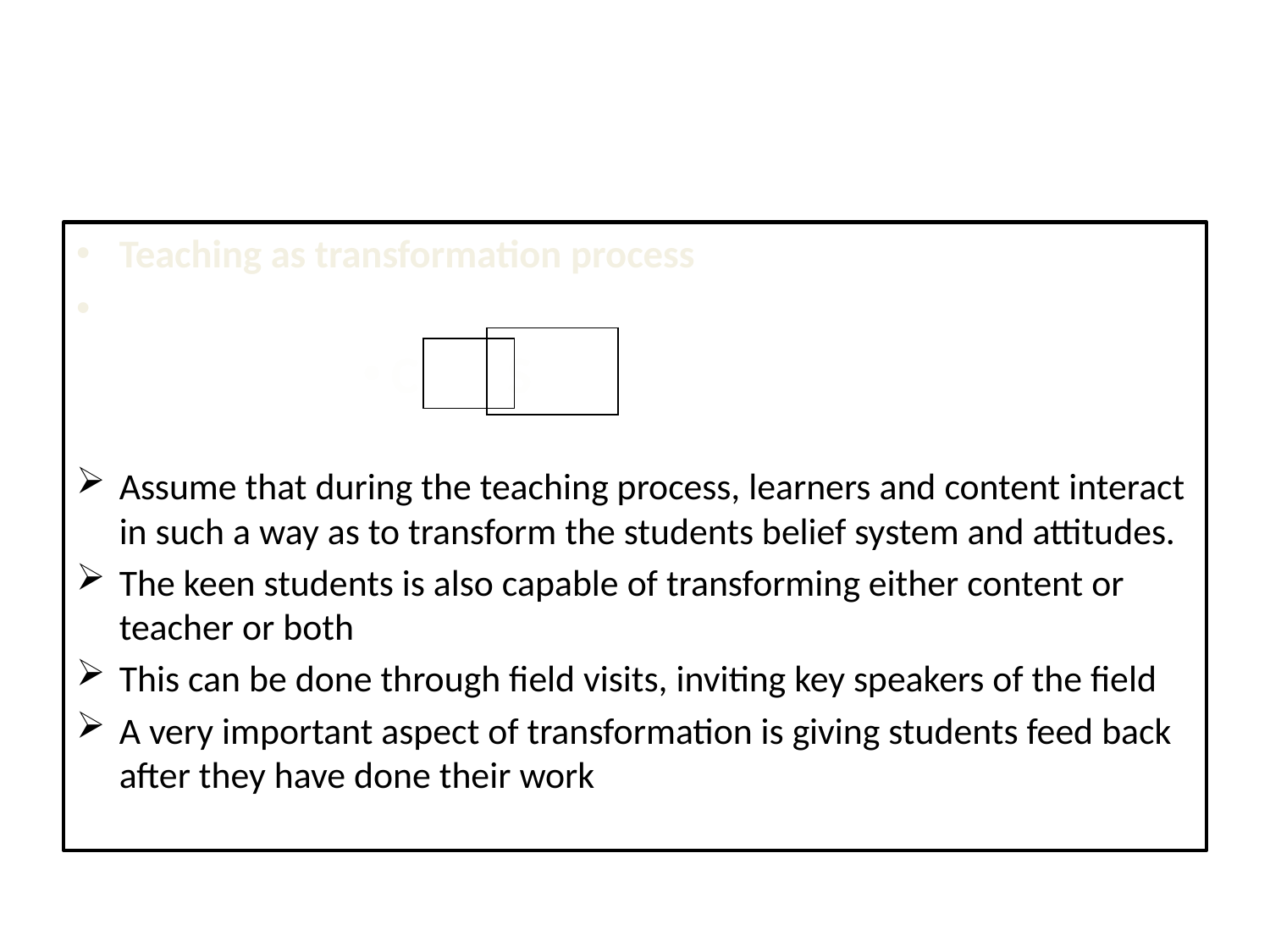

#
Teaching as transformation process

C       S

Assume that during the teaching process, learners and content interact in such a way as to transform the students belief system and attitudes.
The keen students is also capable of transforming either content or teacher or both
This can be done through field visits, inviting key speakers of the field
A very important aspect of transformation is giving students feed back after they have done their work
|  |
| --- |
|  |
| --- |